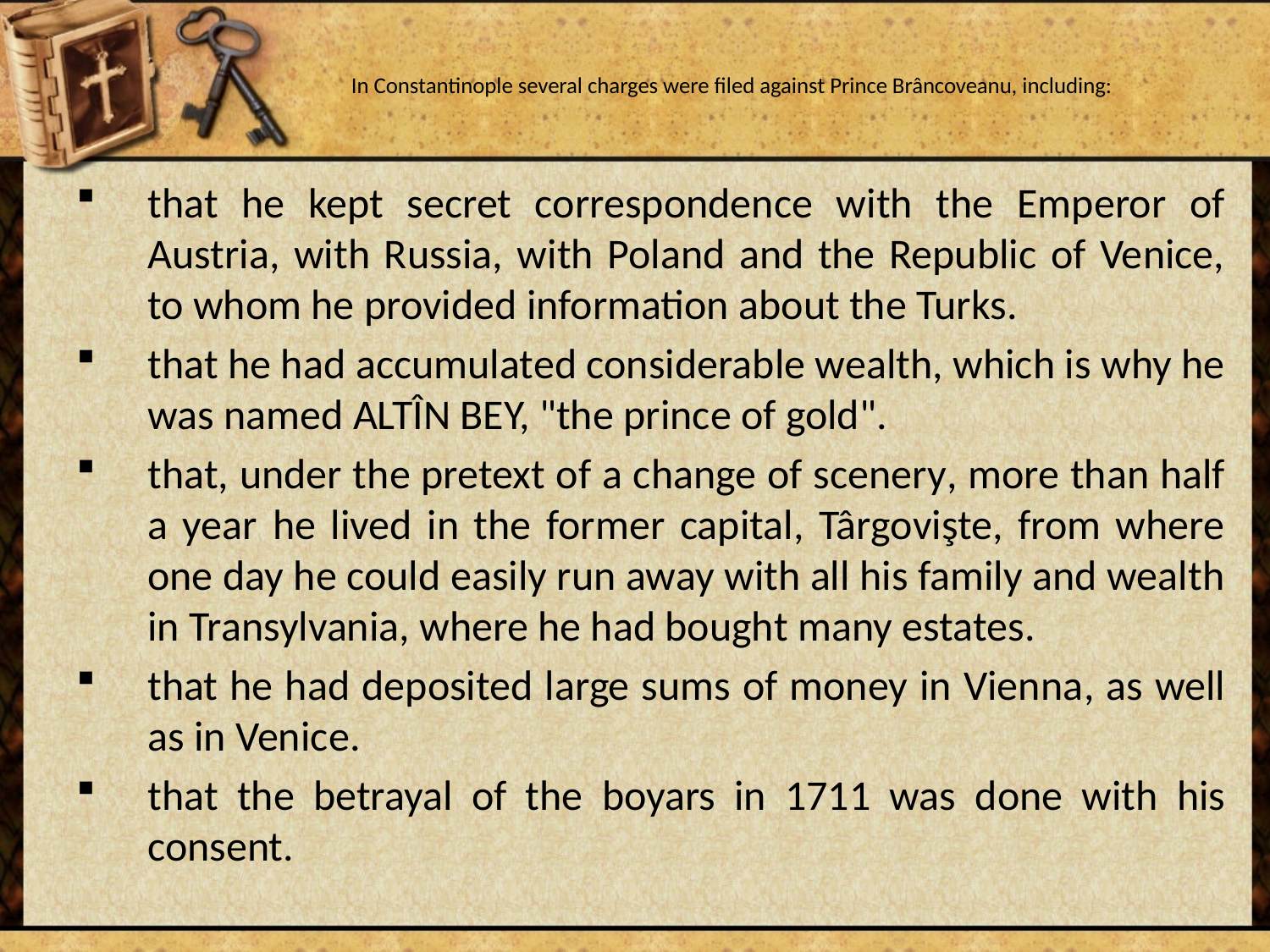

# In Constantinople several charges were filed against Prince Brâncoveanu, including:
that he kept secret correspondence with the Emperor of Austria, with Russia, with Poland and the Republic of Venice, to whom he provided information about the Turks.
that he had accumulated considerable wealth, which is why he was named ALTÎN BEY, "the prince of gold".
that, under the pretext of a change of scenery, more than half a year he lived in the former capital, Târgovişte, from where one day he could easily run away with all his family and wealth in Transylvania, where he had bought many estates.
that he had deposited large sums of money in Vienna, as well as in Venice.
that the betrayal of the boyars in 1711 was done with his consent.